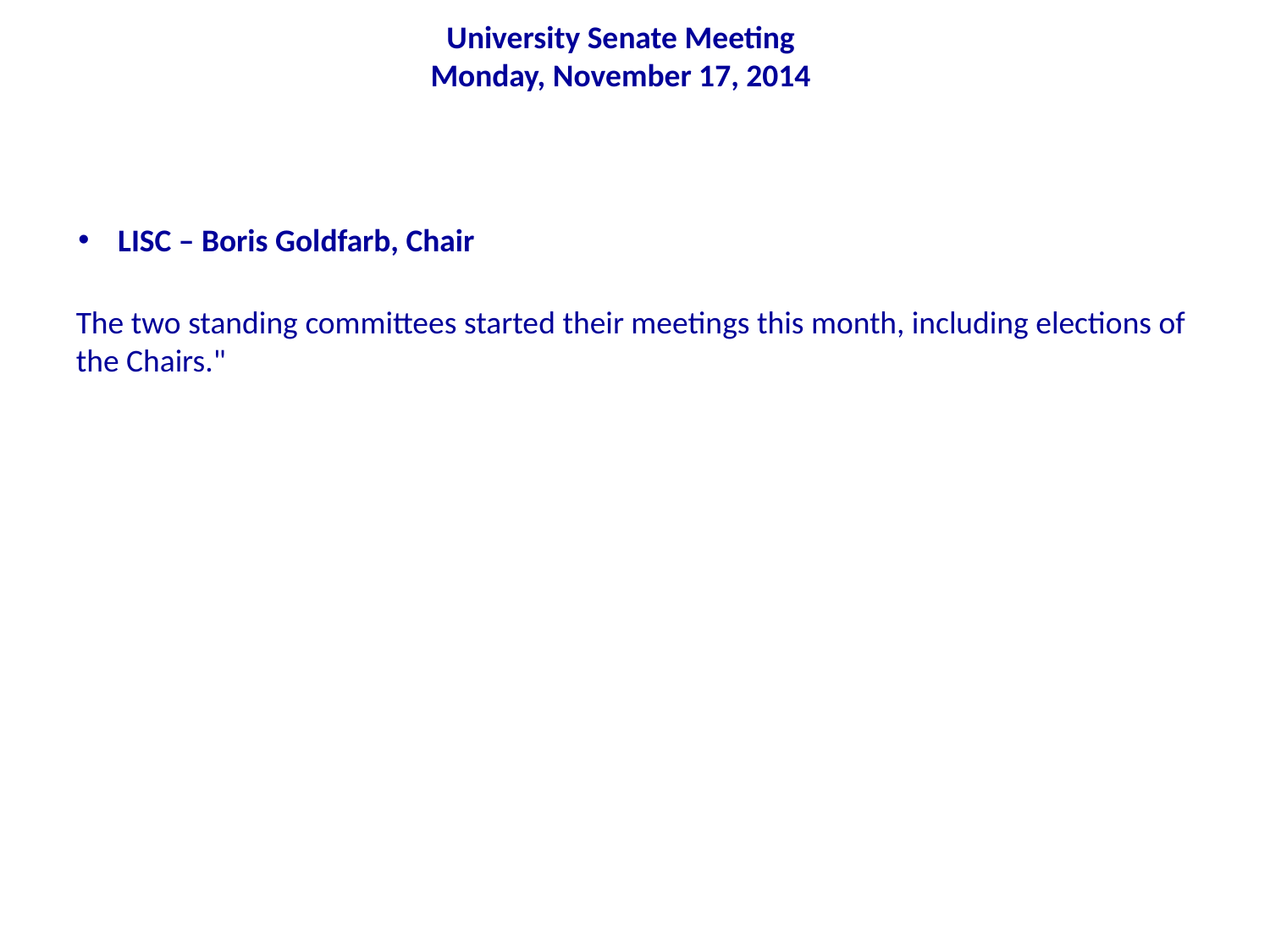

University Senate Meeting
Monday, November 17, 2014

LISC – Boris Goldfarb, Chair
The two standing committees started their meetings this month, including elections of the Chairs."